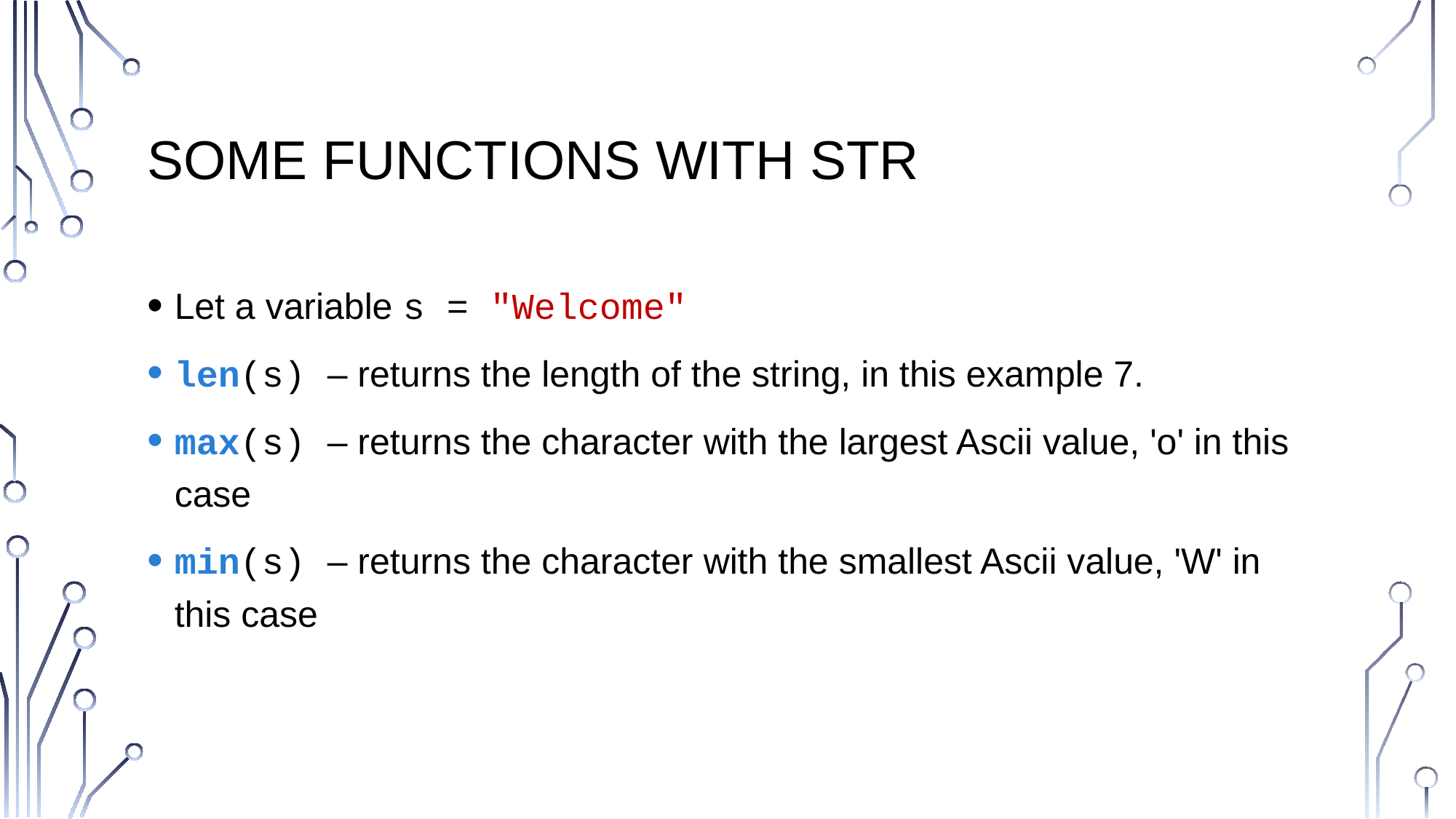

# Some Functions with str
Let a variable s = "Welcome"
len(s) – returns the length of the string, in this example 7.
max(s) – returns the character with the largest Ascii value, 'o' in this case
min(s) – returns the character with the smallest Ascii value, 'W' in this case